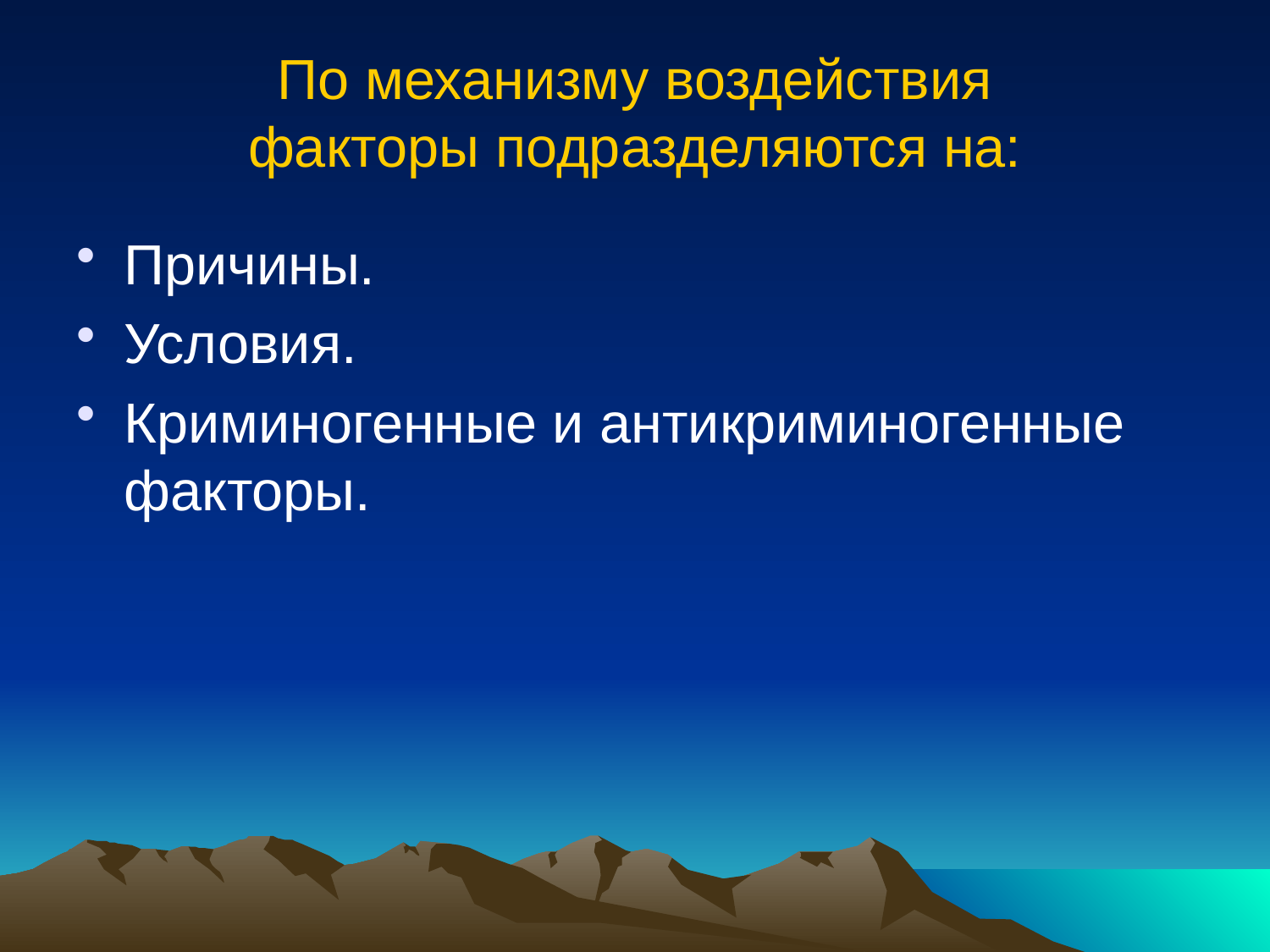

# По механизму воздействия факторы подразделяются на:
Причины.
Условия.
Криминогенные и антикриминогенные факторы.